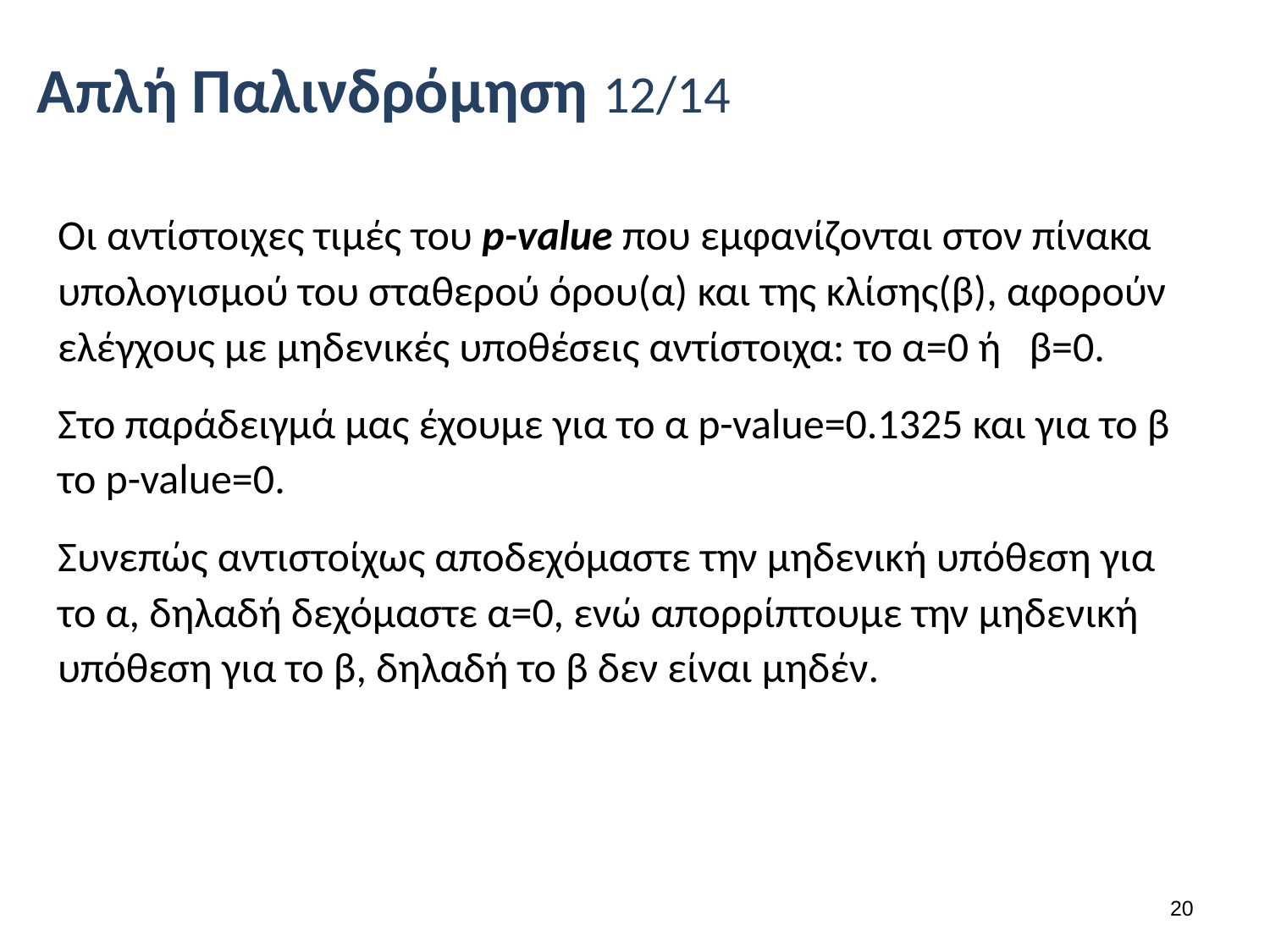

# Απλή Παλινδρόμηση 12/14
Οι αντίστοιχες τιμές του p-value που εμφανίζονται στον πίνακα υπολογισμού του σταθερού όρου(α) και της κλίσης(β), αφορούν ελέγχους με μηδενικές υποθέσεις αντίστοιχα: το α=0 ή   β=0.
Στο παράδειγμά μας έχουμε για το α p-value=0.1325 και για το β το p-value=0.
Συνεπώς αντιστοίχως αποδεχόμαστε την μηδενική υπόθεση για το α, δηλαδή δεχόμαστε α=0, ενώ απορρίπτουμε την μηδενική υπόθεση για το β, δηλαδή το β δεν είναι μηδέν.
20